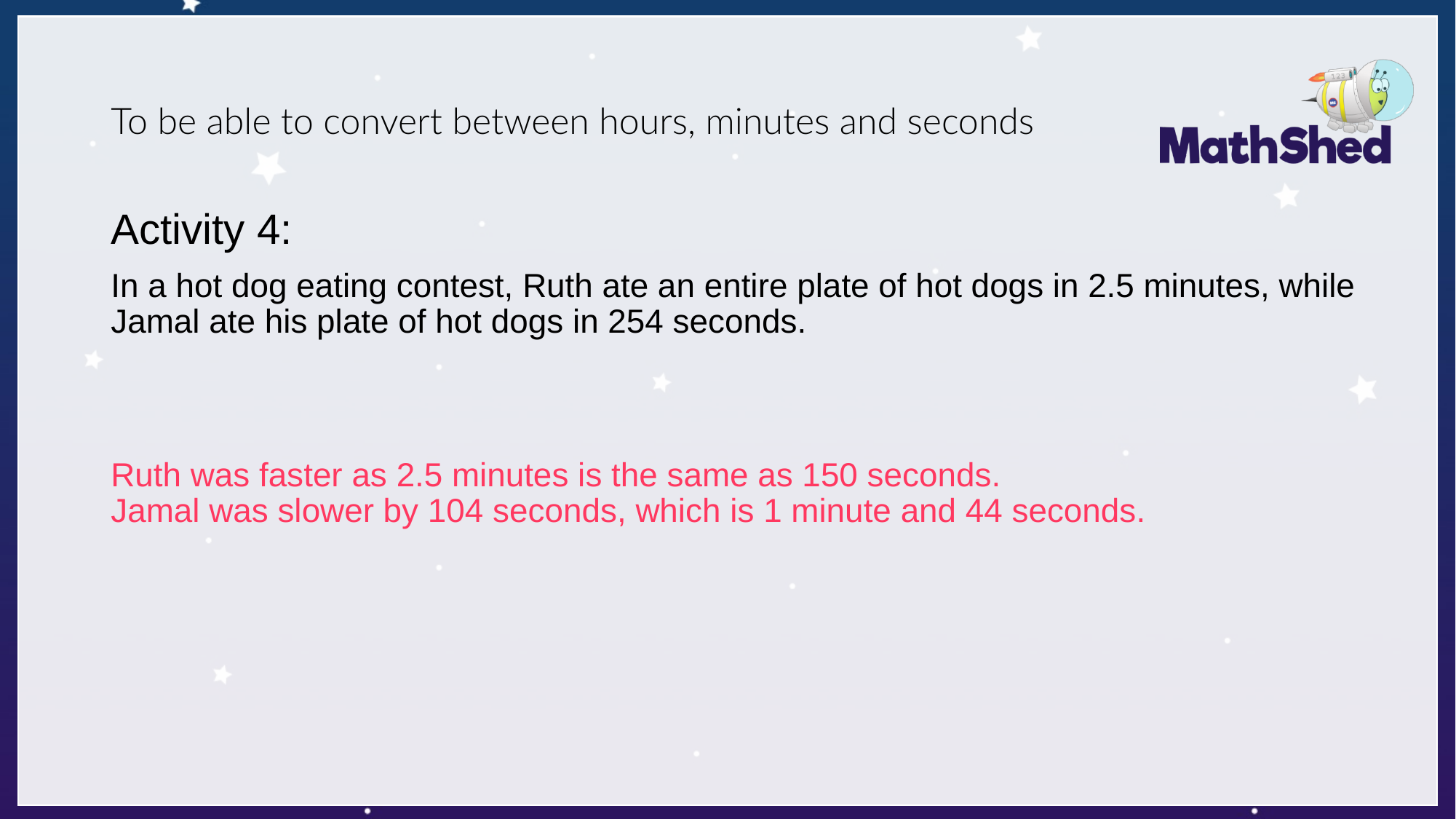

# To be able to convert between hours, minutes and seconds
Activity 4:
In a hot dog eating contest, Ruth ate an entire plate of hot dogs in 2.5 minutes, while Jamal ate his plate of hot dogs in 254 seconds.

Ruth was faster as 2.5 minutes is the same as 150 seconds.
Jamal was slower by 104 seconds, which is 1 minute and 44 seconds.